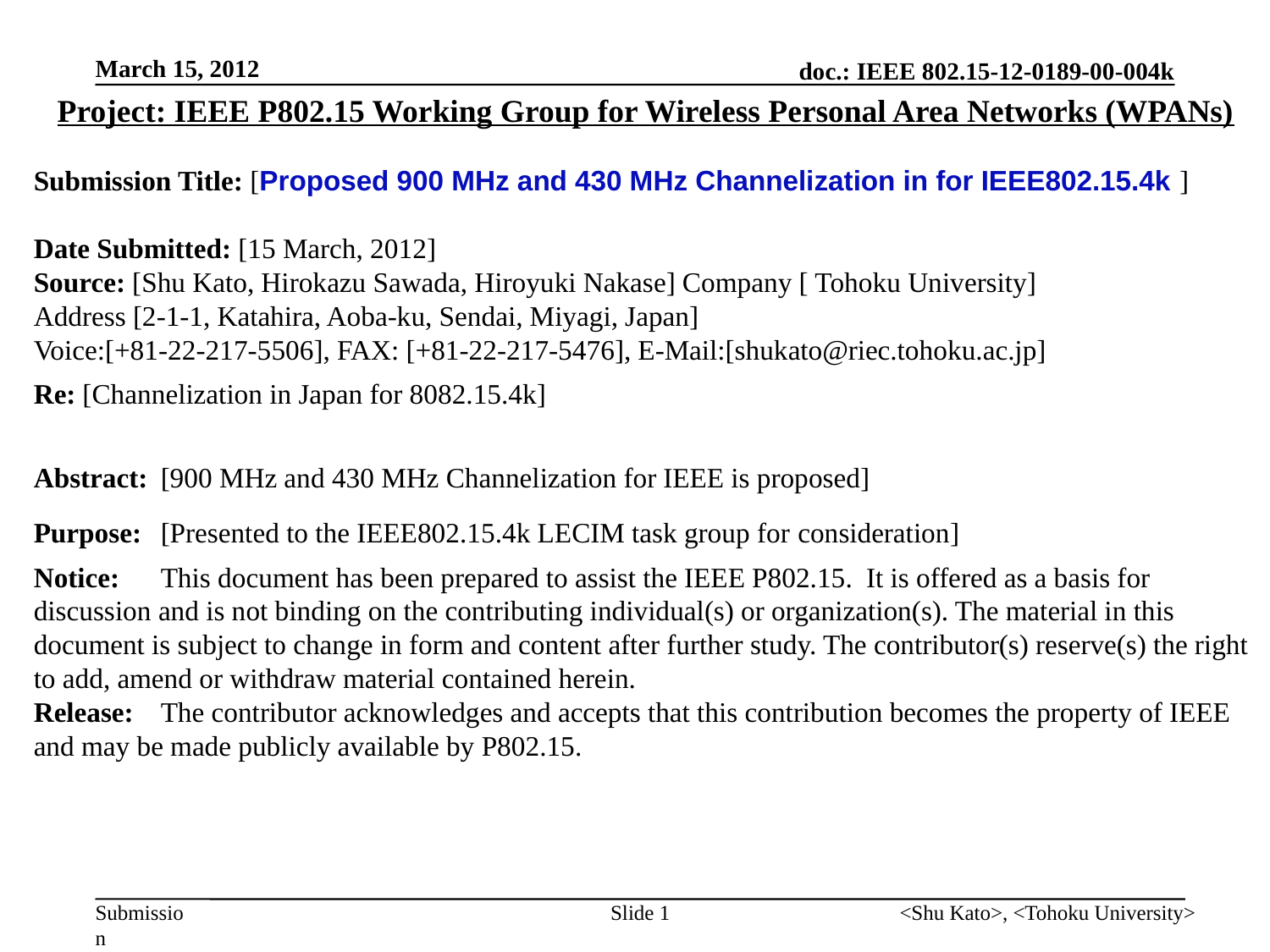

March 15, 2012
Project: IEEE P802.15 Working Group for Wireless Personal Area Networks (WPANs)

Submission Title: [Proposed 900 MHz and 430 MHz Channelization in for IEEE802.15.4k ]
Date Submitted: [15 March, 2012]
Source: [Shu Kato, Hirokazu Sawada, Hiroyuki Nakase] Company [ Tohoku University]
Address [2-1-1, Katahira, Aoba-ku, Sendai, Miyagi, Japan]
Voice:[+81-22-217-5506], FAX: [+81-22-217-5476], E-Mail:[shukato@riec.tohoku.ac.jp]
Re: [Channelization in Japan for 8082.15.4k]

Abstract:	[900 MHz and 430 MHz Channelization for IEEE is proposed]
Purpose:	[Presented to the IEEE802.15.4k LECIM task group for consideration]
Notice:	This document has been prepared to assist the IEEE P802.15.  It is offered as a basis for discussion and is not binding on the contributing individual(s) or organization(s). The material in this document is subject to change in form and content after further study. The contributor(s) reserve(s) the right to add, amend or withdraw material contained herein.
Release:	The contributor acknowledges and accepts that this contribution becomes the property of IEEE and may be made publicly available by P802.15.
Slide 1
<Shu Kato>, <Tohoku University>